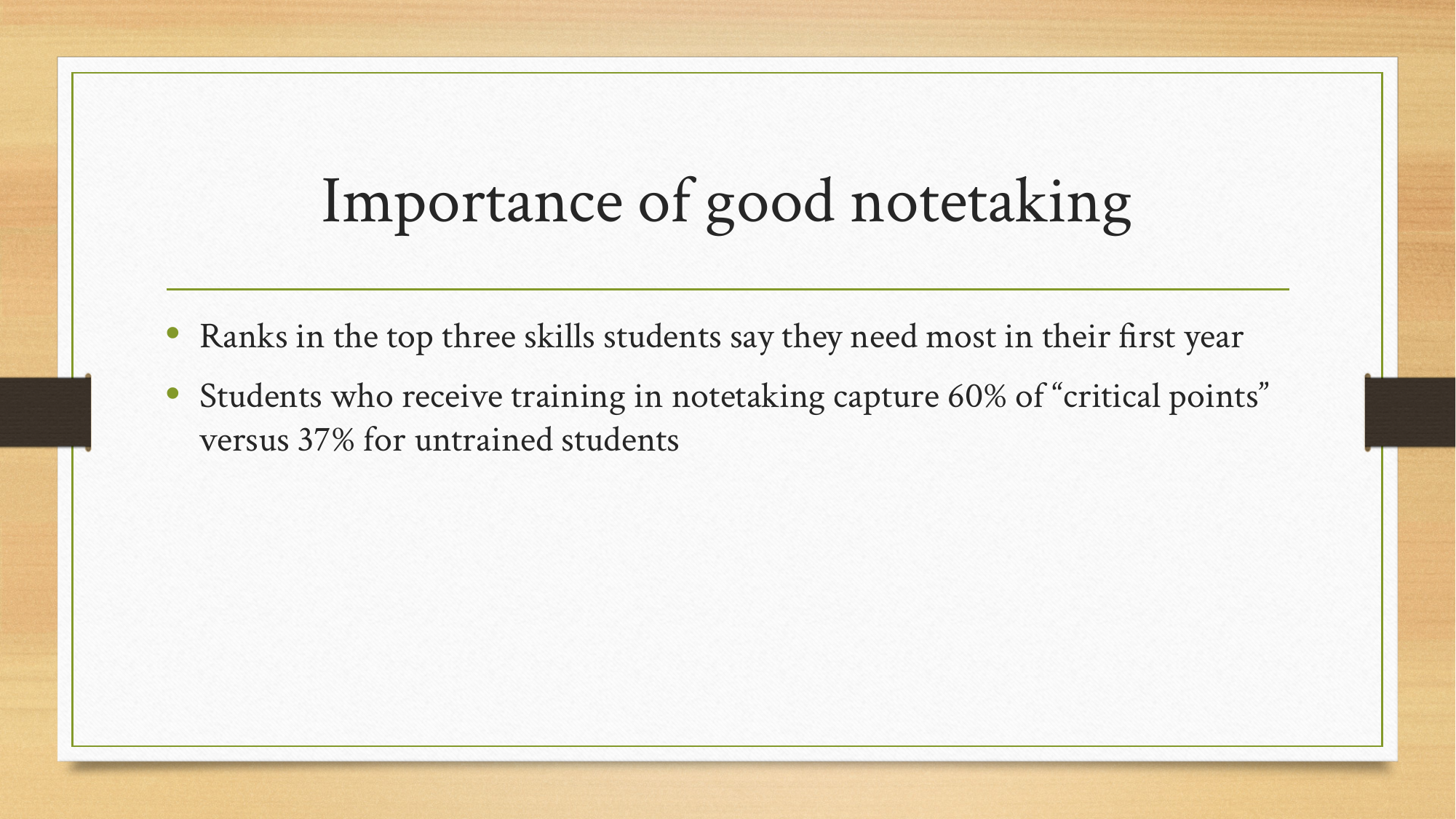

# Importance of good notetaking
Ranks in the top three skills students say they need most in their first year
Students who receive training in notetaking capture 60% of “critical points” versus 37% for untrained students